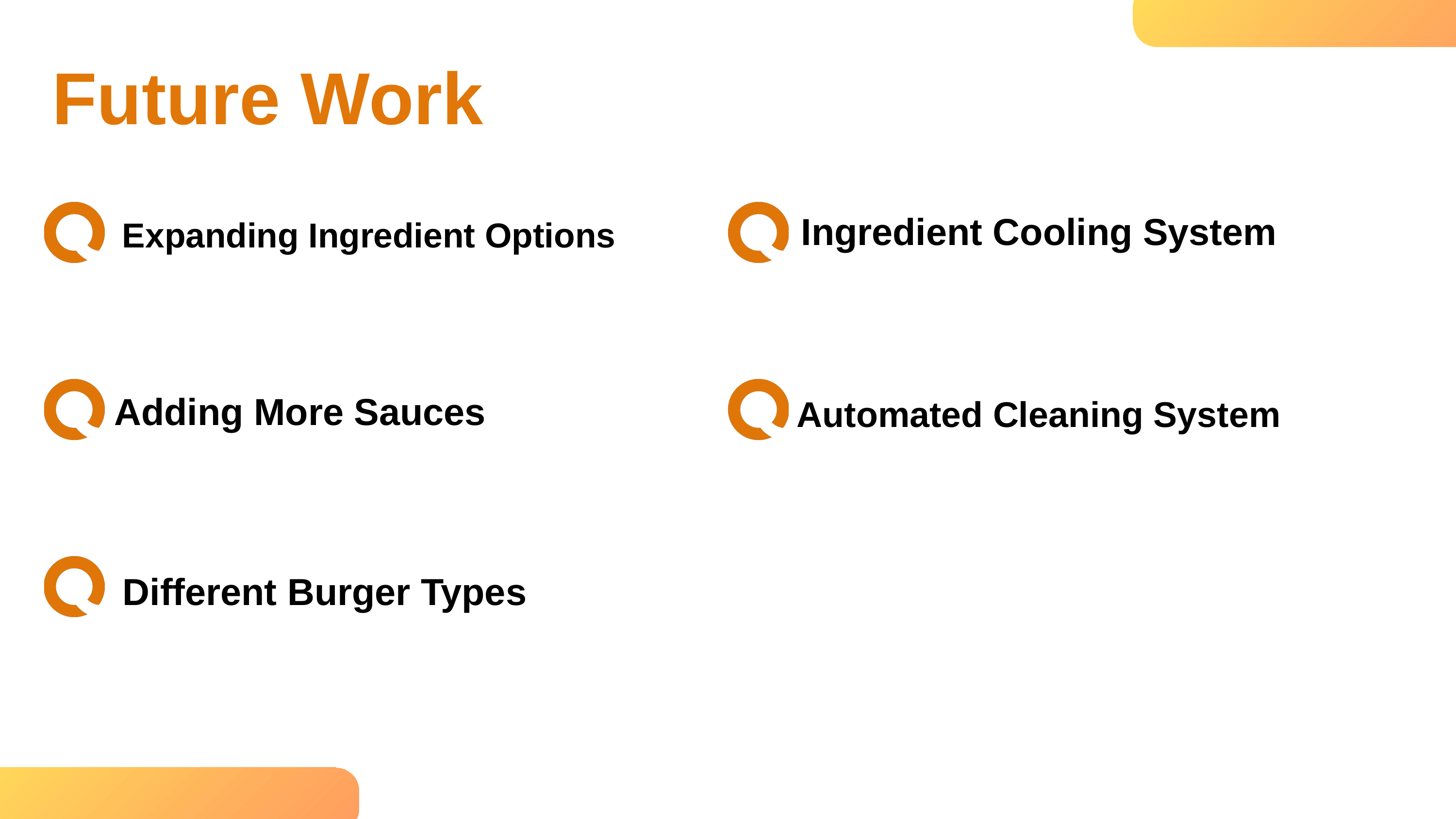

Future Work
Ingredient Cooling System

Expanding Ingredient Options

Adding More Sauces
Automated Cleaning System

Different Burger Types